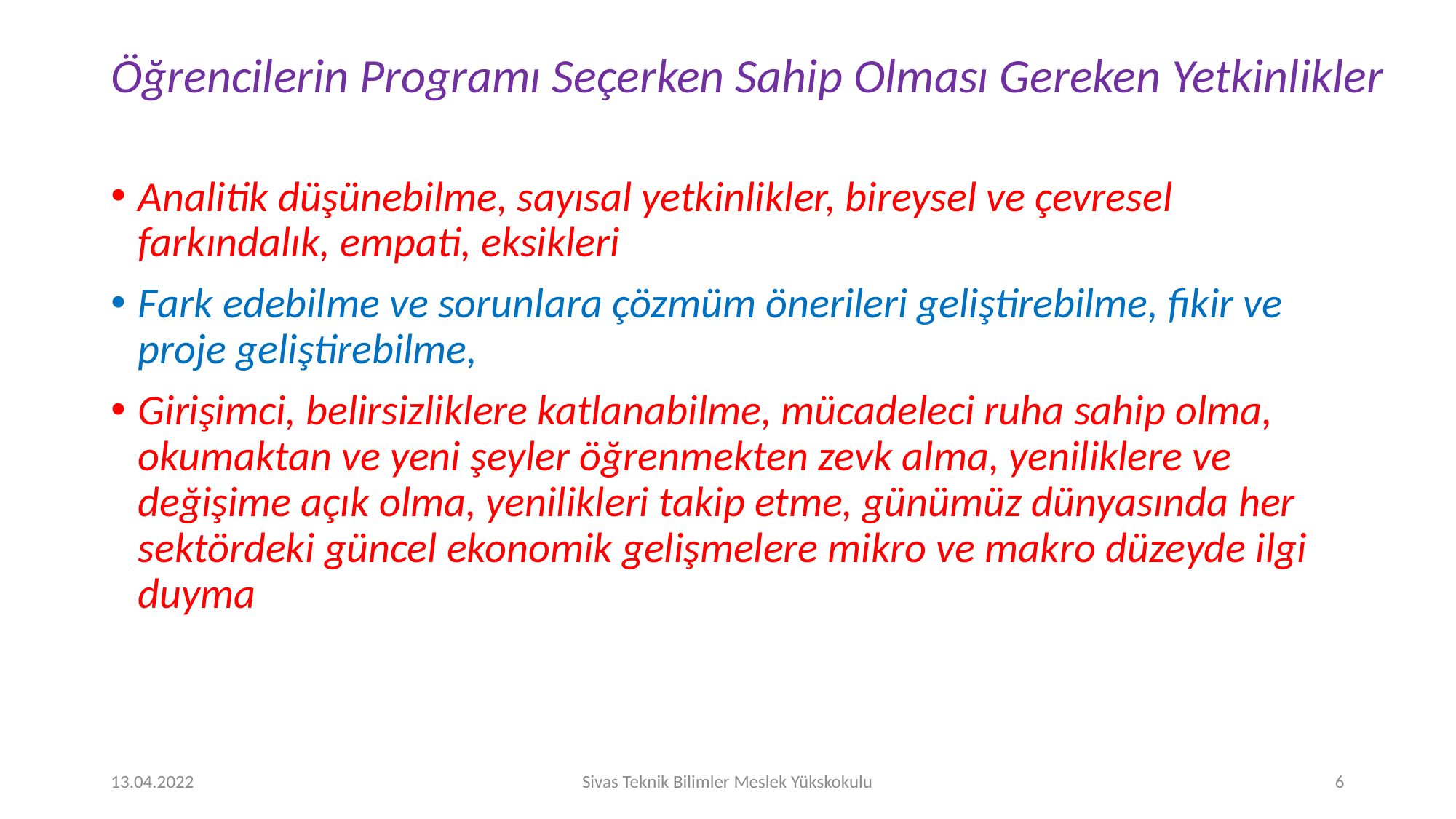

# Öğrencilerin Programı Seçerken Sahip Olması Gereken Yetkinlikler
Analitik düşünebilme, sayısal yetkinlikler, bireysel ve çevresel farkındalık, empati, eksikleri
Fark edebilme ve sorunlara çözmüm önerileri geliştirebilme, fikir ve proje geliştirebilme,
Girişimci, belirsizliklere katlanabilme, mücadeleci ruha sahip olma, okumaktan ve yeni şeyler öğrenmekten zevk alma, yeniliklere ve değişime açık olma, yenilikleri takip etme, günümüz dünyasında her sektördeki güncel ekonomik gelişmelere mikro ve makro düzeyde ilgi duyma
13.04.2022
Sivas Teknik Bilimler Meslek Yükskokulu
6